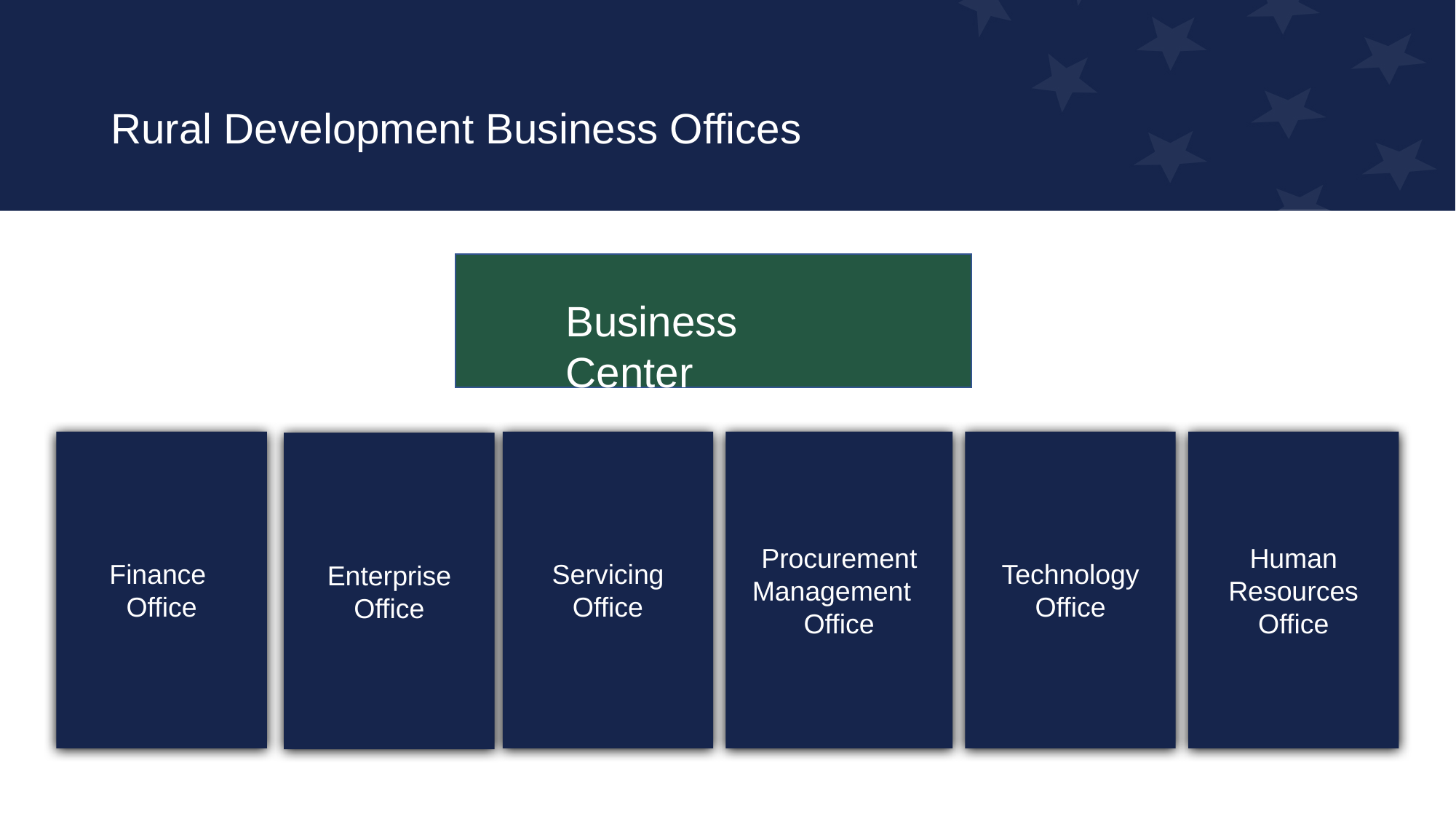

# Rural Development Business Offices

Business Center
Finance
Office
Servicing
Office
Procurement
Management
Office
Human Resources Office
Technology Office
Enterprise Office